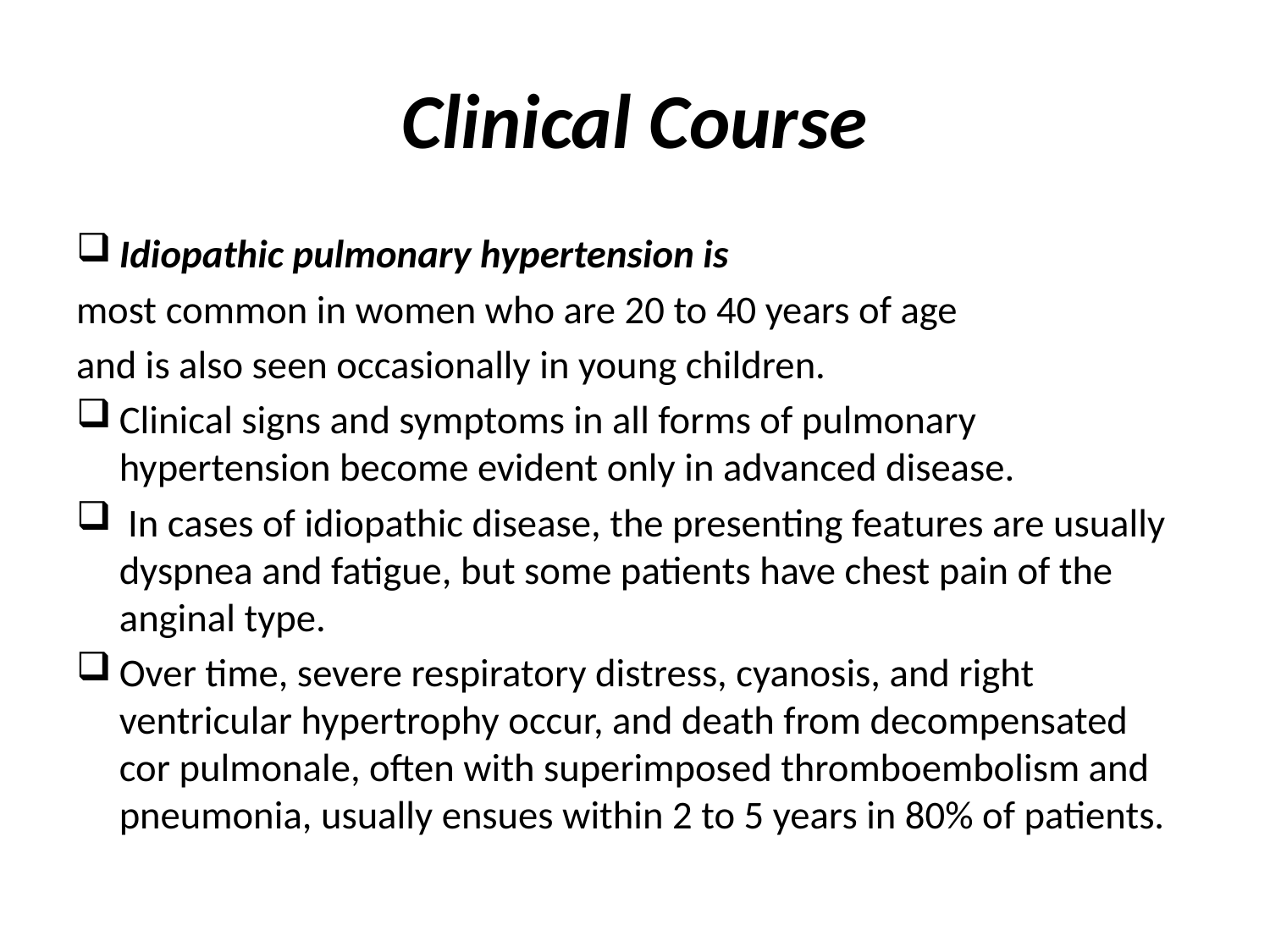

# Clinical Course
Idiopathic pulmonary hypertension is
most common in women who are 20 to 40 years of age
and is also seen occasionally in young children.
Clinical signs and symptoms in all forms of pulmonary hypertension become evident only in advanced disease.
 In cases of idiopathic disease, the presenting features are usually dyspnea and fatigue, but some patients have chest pain of the anginal type.
Over time, severe respiratory distress, cyanosis, and right ventricular hypertrophy occur, and death from decompensated  cor pulmonale, often with superimposed thromboembolism and pneumonia, usually ensues within 2 to 5 years in 80% of patients.